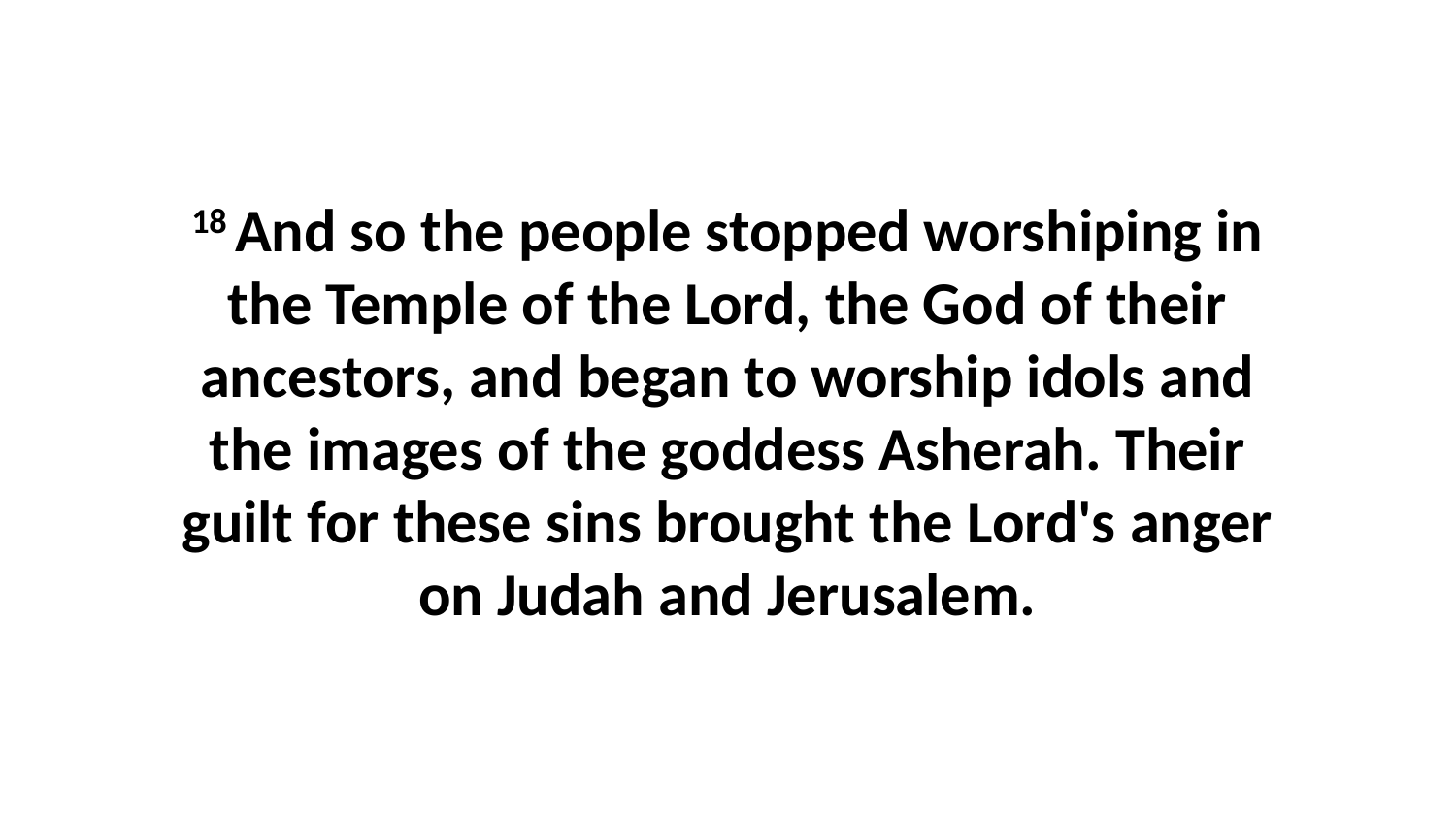

18 And so the people stopped worshiping in the Temple of the Lord, the God of their ancestors, and began to worship idols and the images of the goddess Asherah. Their guilt for these sins brought the Lord's anger on Judah and Jerusalem.